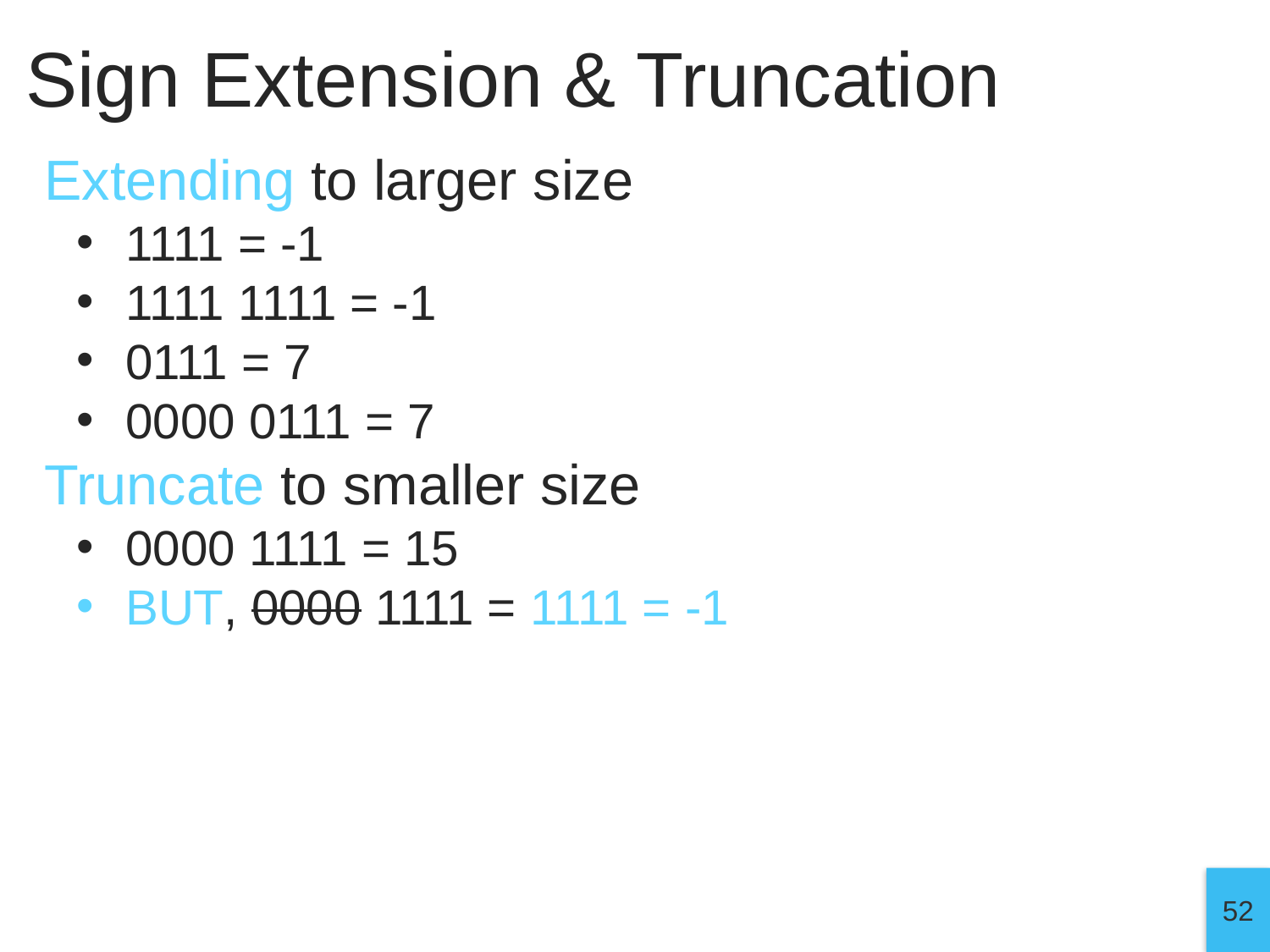

# Sign Extension & Truncation
Extending to larger size
1111 = -1
1111 1111 = -1
0111 = 7
0000 0111 = 7
Truncate to smaller size
0000 1111 = 15
BUT, 0000 1111 = 1111 = -1

52